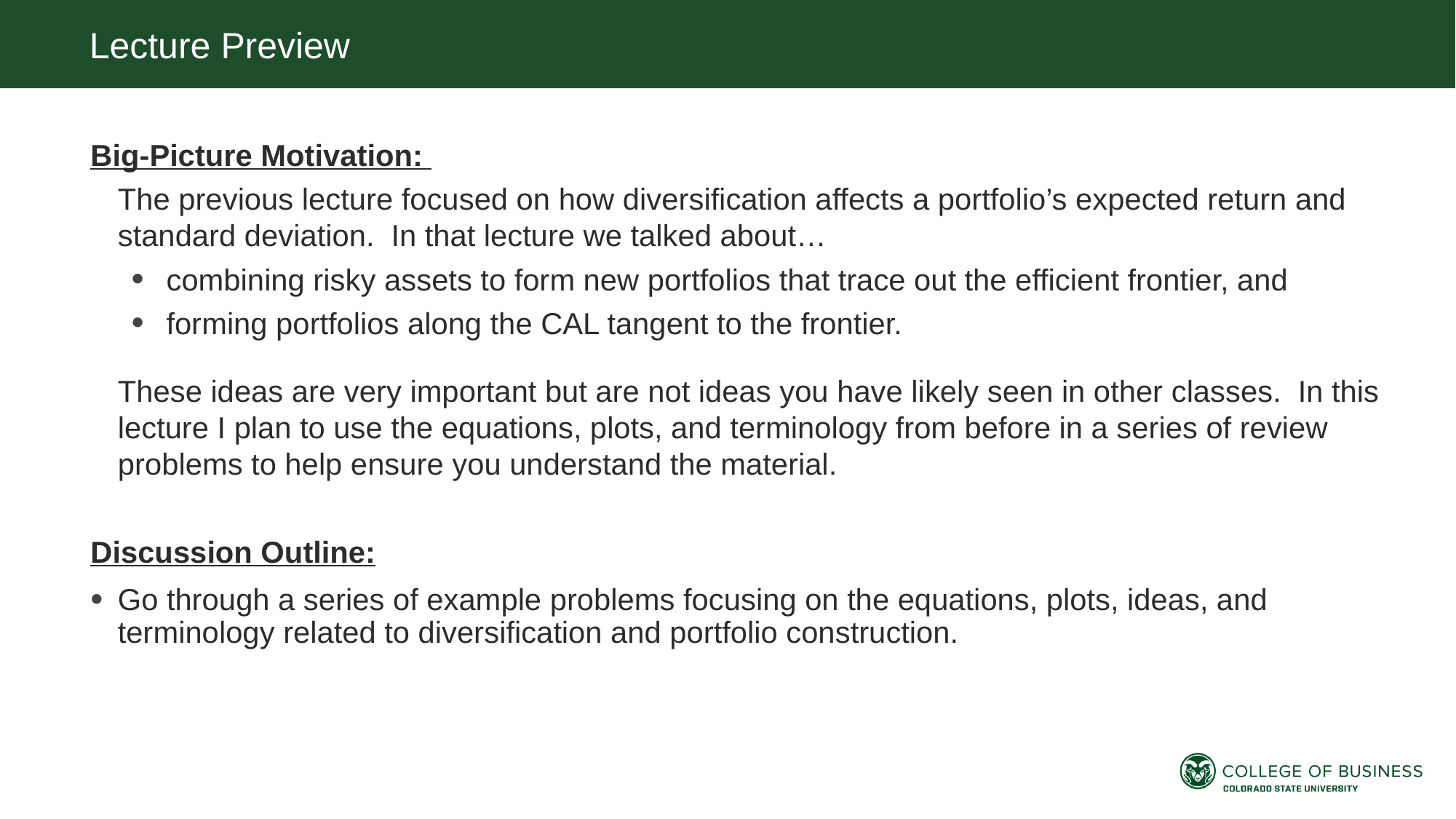

Lecture Preview
Big-Picture Motivation:
The previous lecture focused on how diversification affects a portfolio’s expected return and standard deviation.  In that lecture we talked about…
combining risky assets to form new portfolios that trace out the efficient frontier, and
forming portfolios along the CAL tangent to the frontier.

These ideas are very important but are not ideas you have likely seen in other classes.  In this lecture I plan to use the equations, plots, and terminology from before in a series of review problems to help ensure you understand the material.

Discussion Outline:
Go through a series of example problems focusing on the equations, plots, ideas, and terminology related to diversification and portfolio construction.